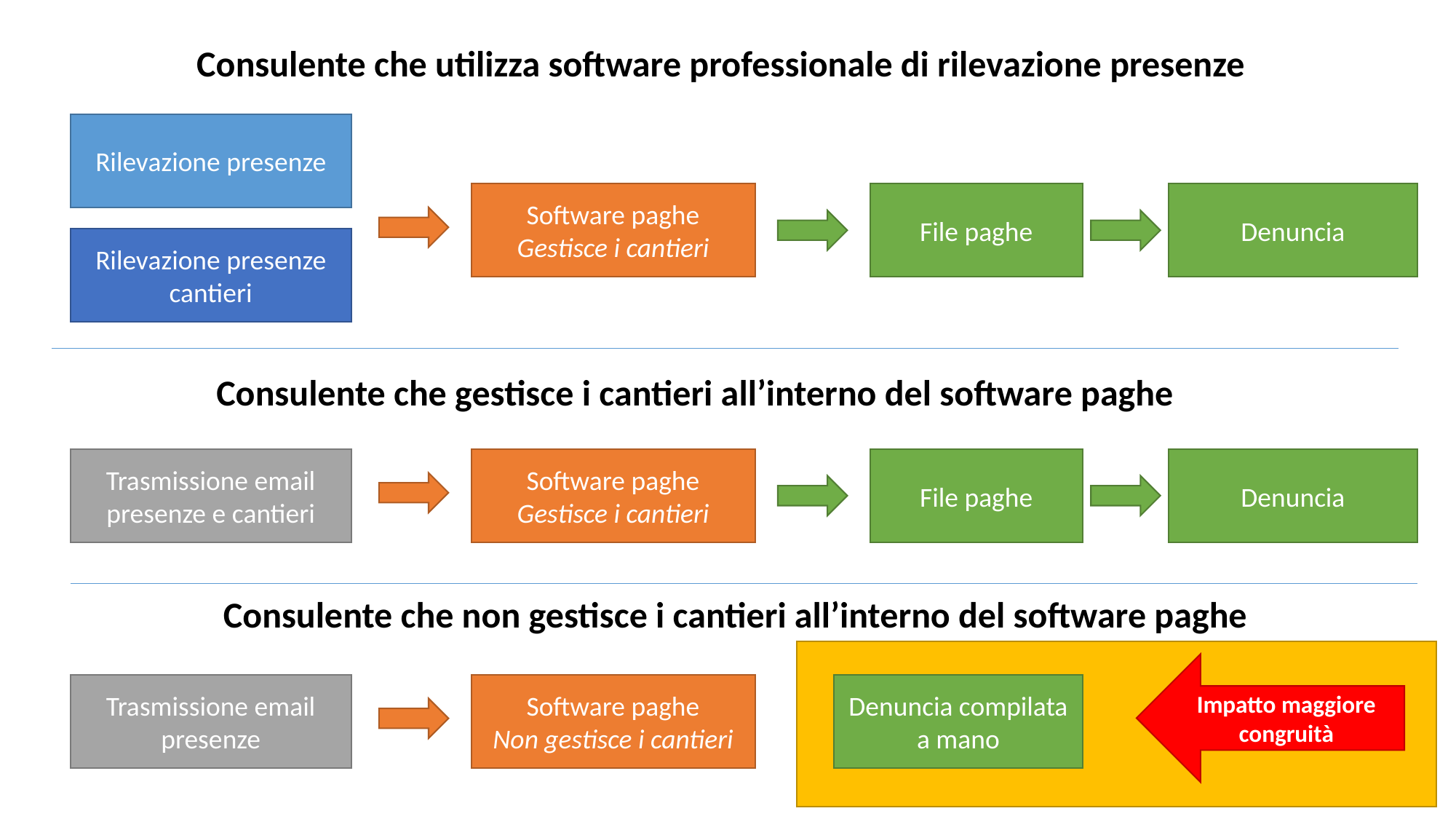

Consulente che utilizza software professionale di rilevazione presenze
Rilevazione presenze
Software paghe
Gestisce i cantieri
File paghe
Denuncia

Rilevazione presenze cantieri
Consulente che gestisce i cantieri all’interno del software paghe
Trasmissione email presenze e cantieri
Software paghe
Gestisce i cantieri
File paghe
Denuncia

Consulente che non gestisce i cantieri all’interno del software paghe

Impatto maggiore congruità
Trasmissione email presenze
Denuncia compilata a mano
Software paghe
Non gestisce i cantieri